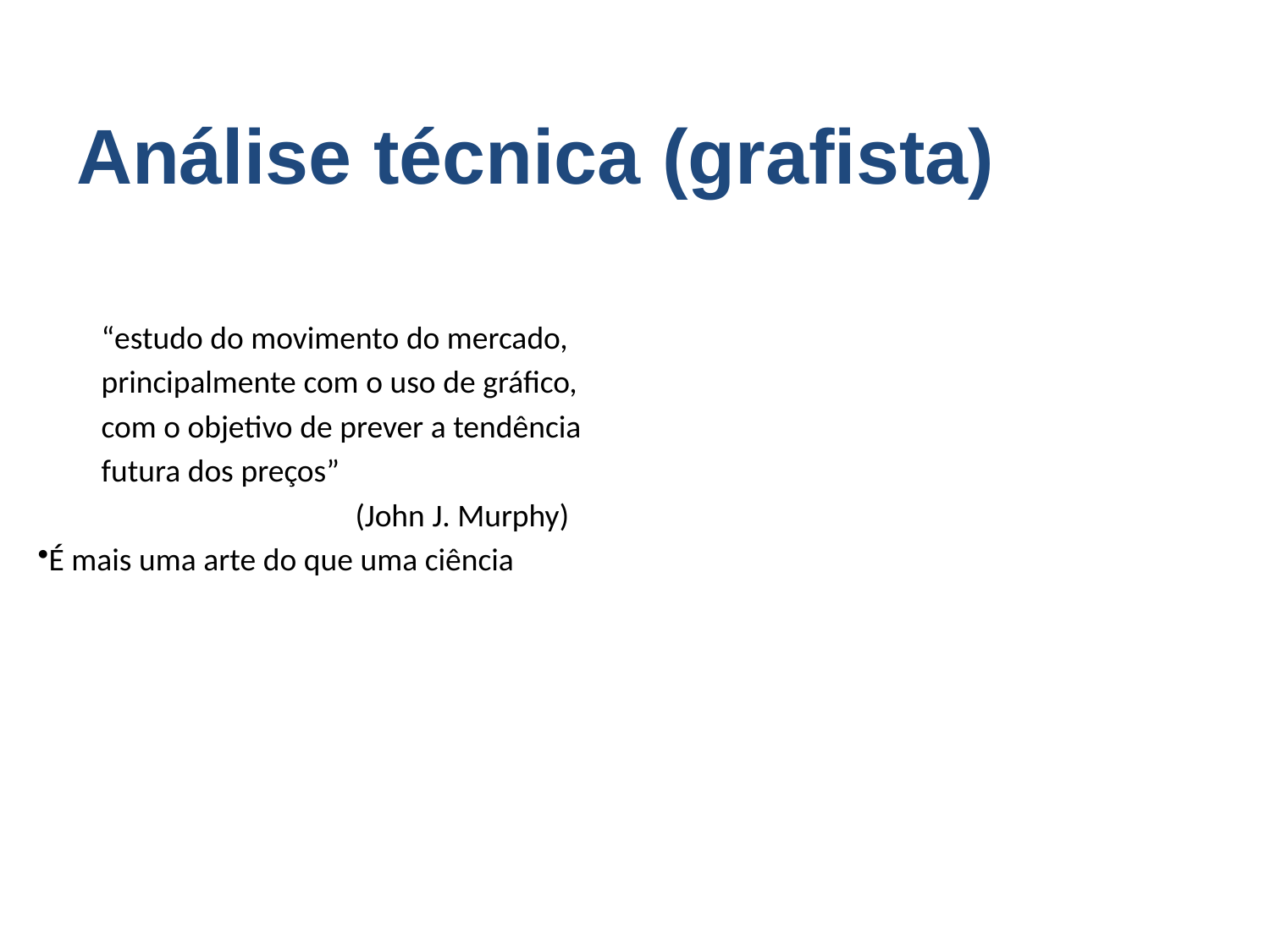

Análise técnica (grafista)

“estudo do movimento do mercado,
principalmente com o uso de gráfico,
com o objetivo de prever a tendência
futura dos preços”
		(John J. Murphy)
É mais uma arte do que uma ciência